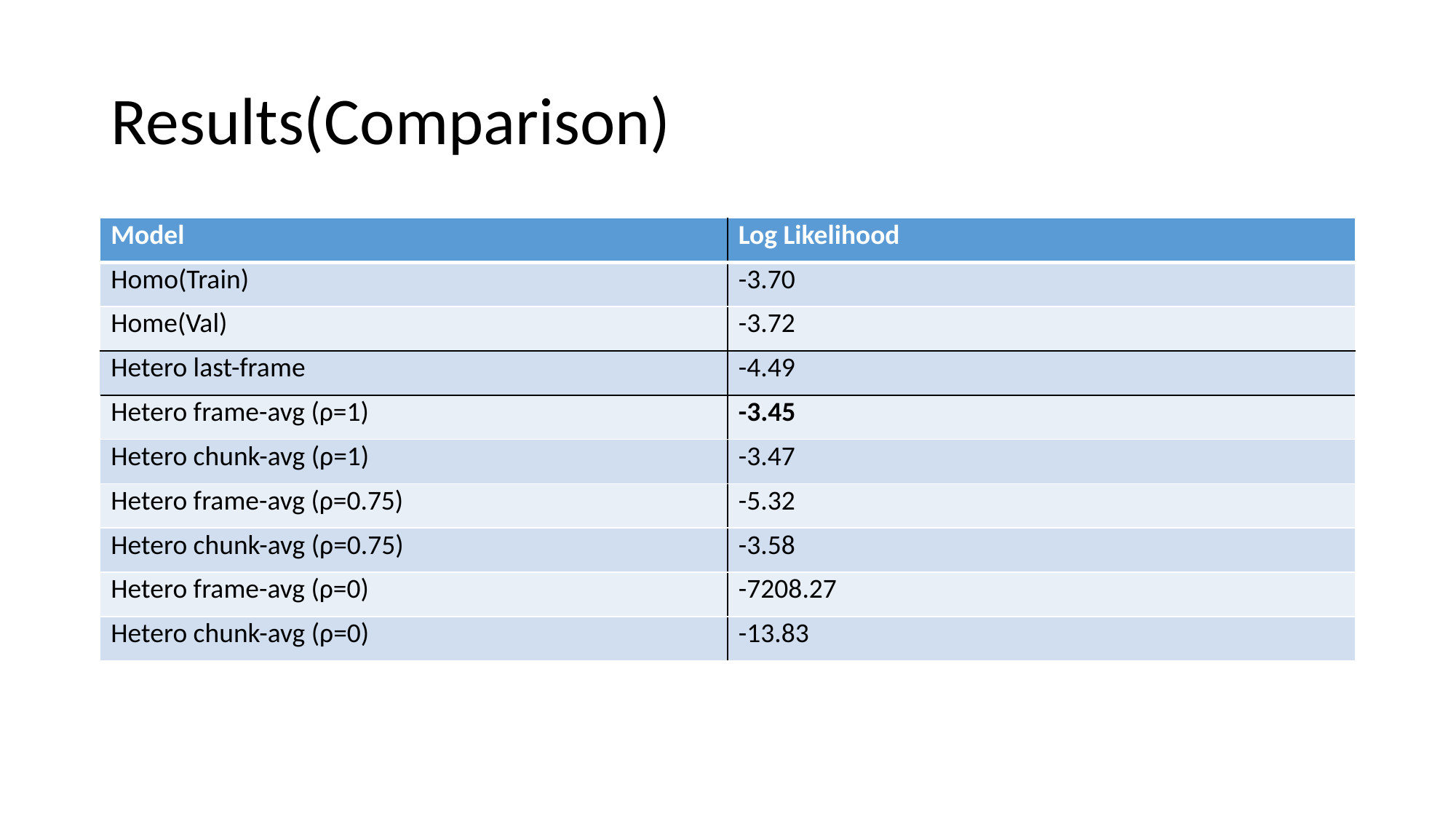

# Results(Comparison)
| Model | Log Likelihood |
| --- | --- |
| Homo(Train) | -3.70 |
| Home(Val) | -3.72 |
| Hetero last-frame | -4.49 |
| Hetero frame-avg (ρ=1) | -3.45 |
| Hetero chunk-avg (ρ=1) | -3.47 |
| Hetero frame-avg (ρ=0.75) | -5.32 |
| Hetero chunk-avg (ρ=0.75) | -3.58 |
| Hetero frame-avg (ρ=0) | -7208.27 |
| Hetero chunk-avg (ρ=0) | -13.83 |